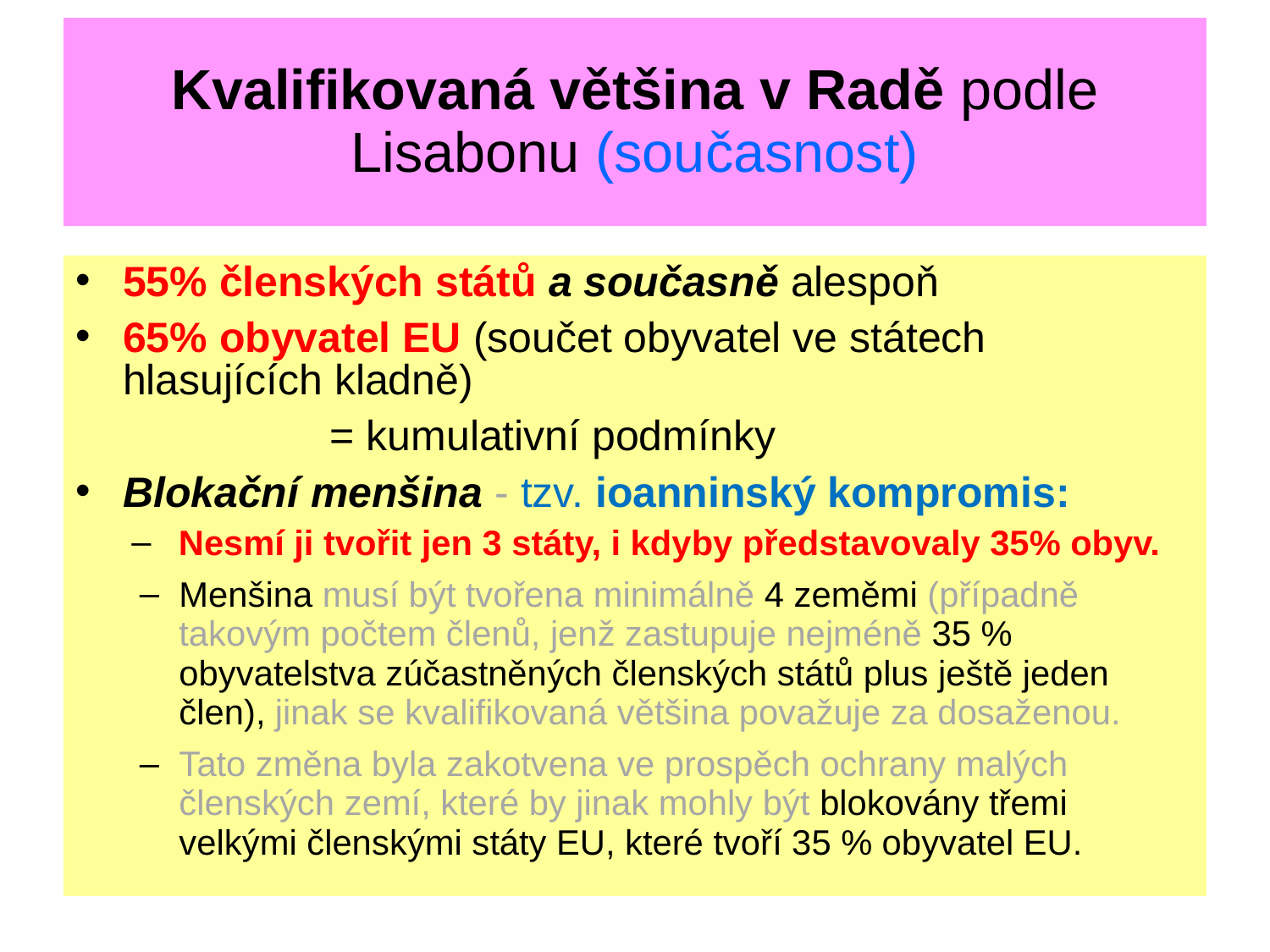

# Kvalifikovaná většina v Radě podle Lisabonu (současnost)
55% členských států a současně alespoň
65% obyvatel EU (součet obyvatel ve státech hlasujících kladně)
		= kumulativní podmínky
Blokační menšina - tzv. ioanninský kompromis:
Nesmí ji tvořit jen 3 státy, i kdyby představovaly 35% obyv.
Menšina musí být tvořena minimálně 4 zeměmi (případně takovým počtem členů, jenž zastupuje nejméně 35 % obyvatelstva zúčastněných členských států plus ještě jeden člen), jinak se kvalifikovaná většina považuje za dosaženou.
Tato změna byla zakotvena ve prospěch ochrany malých členských zemí, které by jinak mohly být blokovány třemi velkými členskými státy EU, které tvoří 35 % obyvatel EU.